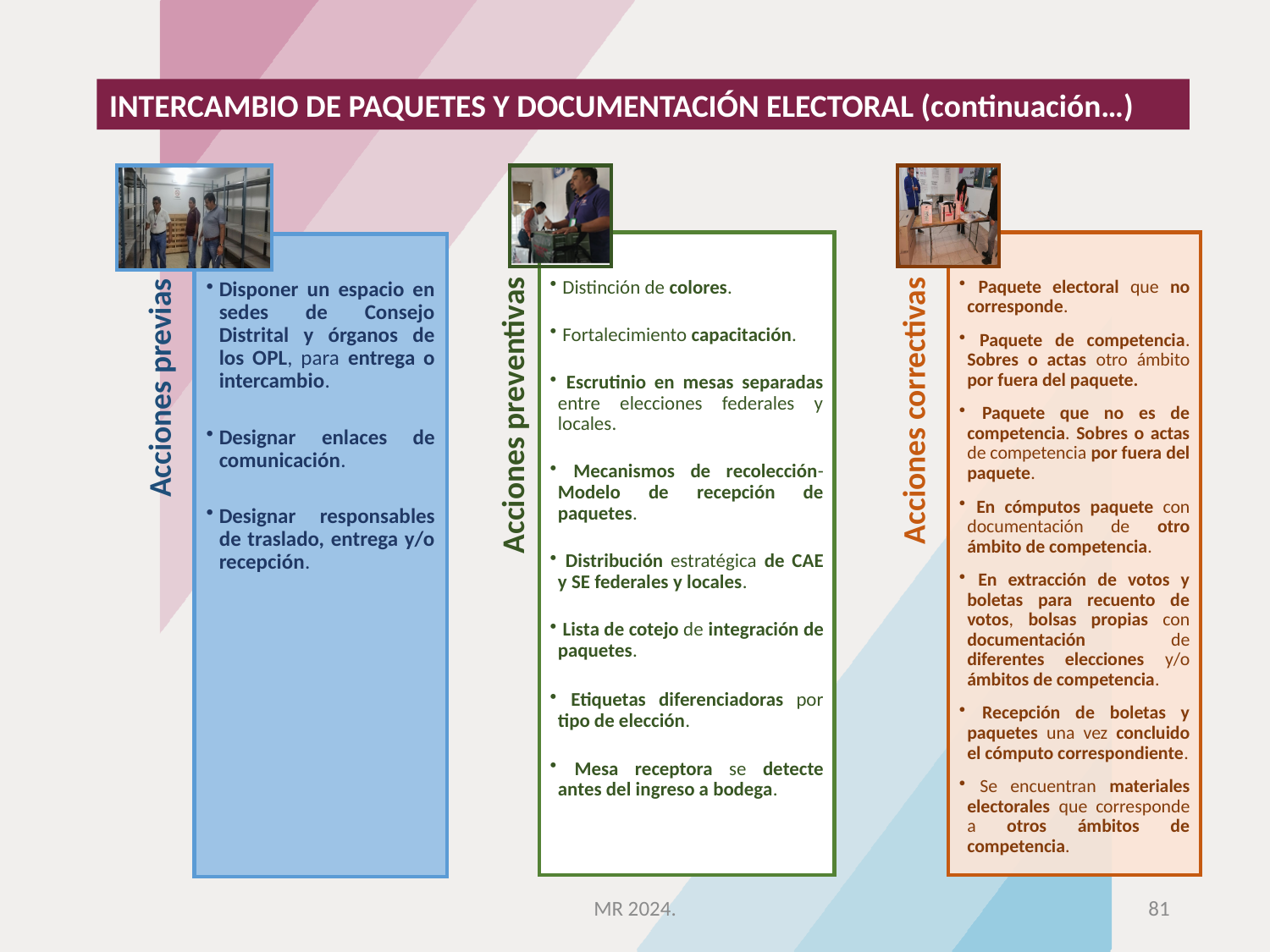

INTERCAMBIO DE PAQUETES Y DOCUMENTACIÓN ELECTORAL (continuación…)
Acciones previas
Disponer un espacio en sedes de Consejo Distrital y órganos de los OPL, para entrega o intercambio.

Designar enlaces de comunicación.

Designar responsables de traslado, entrega y/o recepción.
Acciones preventivas
 Distinción de colores.

 Fortalecimiento capacitación.

 Escrutinio en mesas separadas entre elecciones federales y locales.

 Mecanismos de recolección-Modelo de recepción de paquetes.

 Distribución estratégica de CAE y SE federales y locales.

 Lista de cotejo de integración de paquetes.

 Etiquetas diferenciadoras por tipo de elección.

 Mesa receptora se detecte antes del ingreso a bodega.
Acciones correctivas
 Paquete electoral que no corresponde.

 Paquete de competencia. Sobres o actas otro ámbito por fuera del paquete.

 Paquete que no es de competencia. Sobres o actas de competencia por fuera del paquete.

 En cómputos paquete con documentación de otro ámbito de competencia.

 En extracción de votos y boletas para recuento de votos, bolsas propias con documentación de diferentes elecciones y/o ámbitos de competencia.

 Recepción de boletas y paquetes una vez concluido el cómputo correspondiente.

 Se encuentran materiales electorales que corresponde a otros ámbitos de competencia.
MR 2024.
81